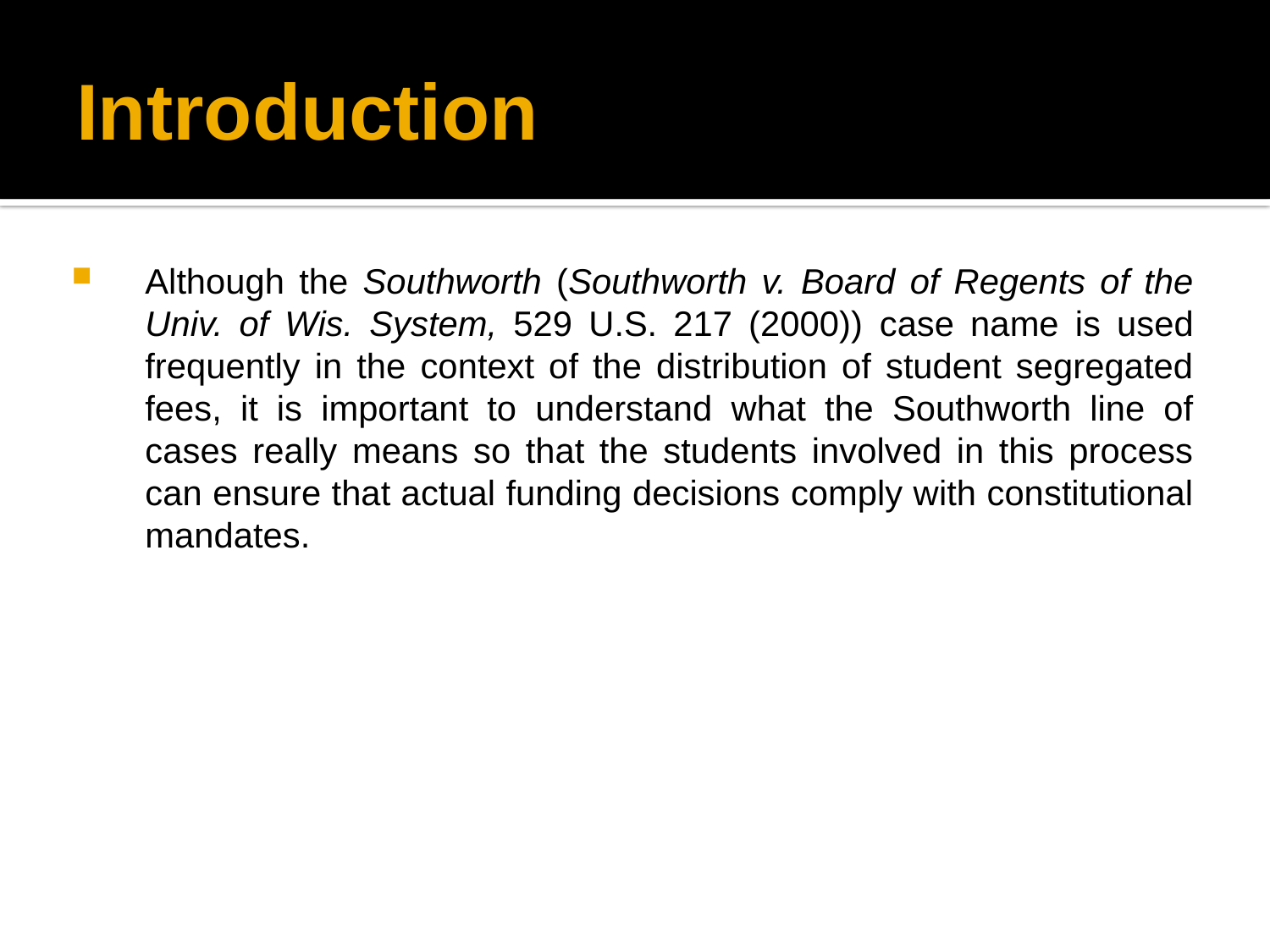

# Introduction
Although the Southworth (Southworth v. Board of Regents of the Univ. of Wis. System, 529 U.S. 217 (2000)) case name is used frequently in the context of the distribution of student segregated fees, it is important to understand what the Southworth line of cases really means so that the students involved in this process can ensure that actual funding decisions comply with constitutional mandates.